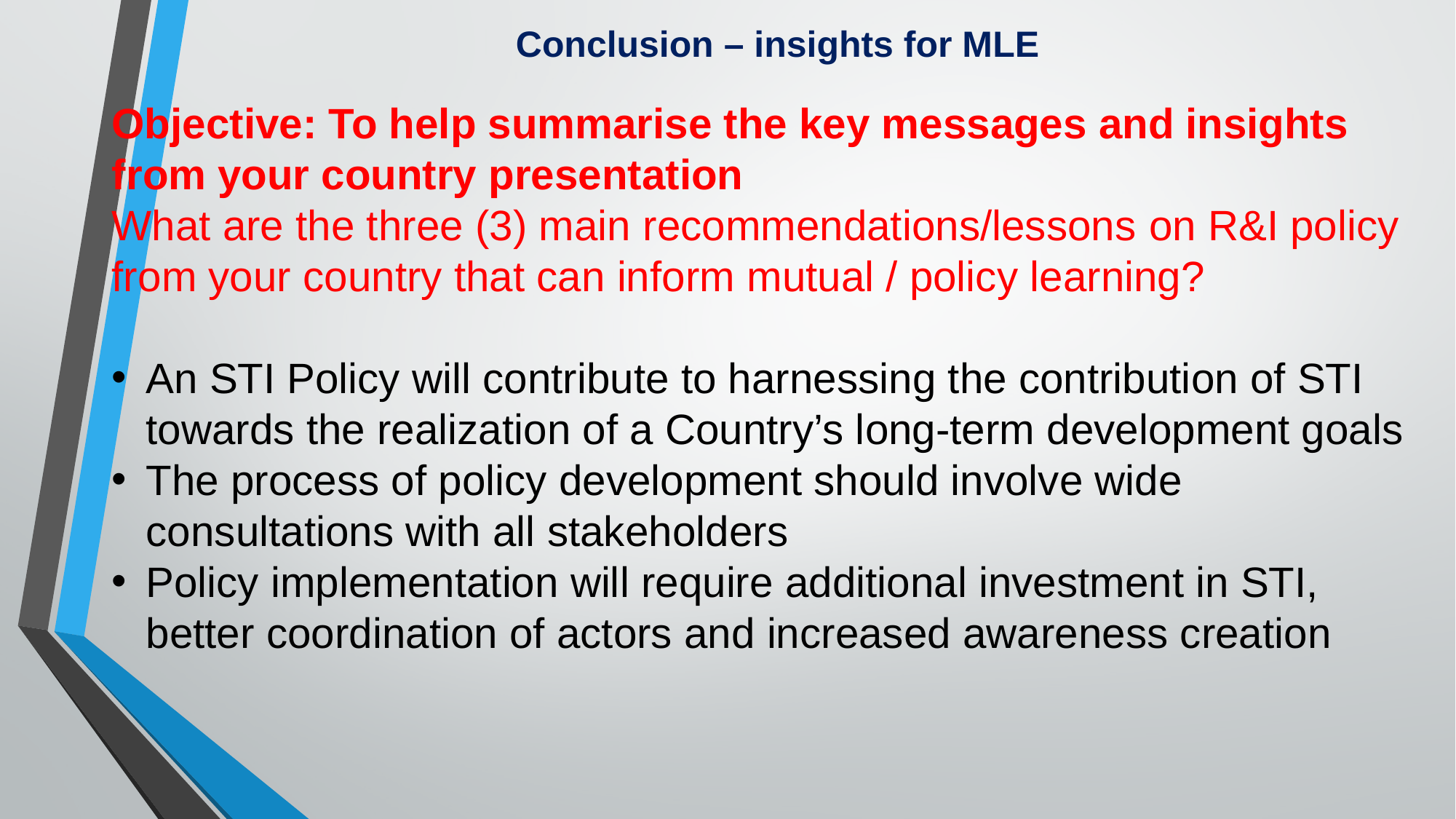

Conclusion – insights for MLE
Objective: To help summarise the key messages and insights from your country presentation
What are the three (3) main recommendations/lessons on R&I policy from your country that can inform mutual / policy learning?

An STI Policy will contribute to harnessing the contribution of STI towards the realization of a Country’s long-term development goals
The process of policy development should involve wide consultations with all stakeholders
Policy implementation will require additional investment in STI, better coordination of actors and increased awareness creation